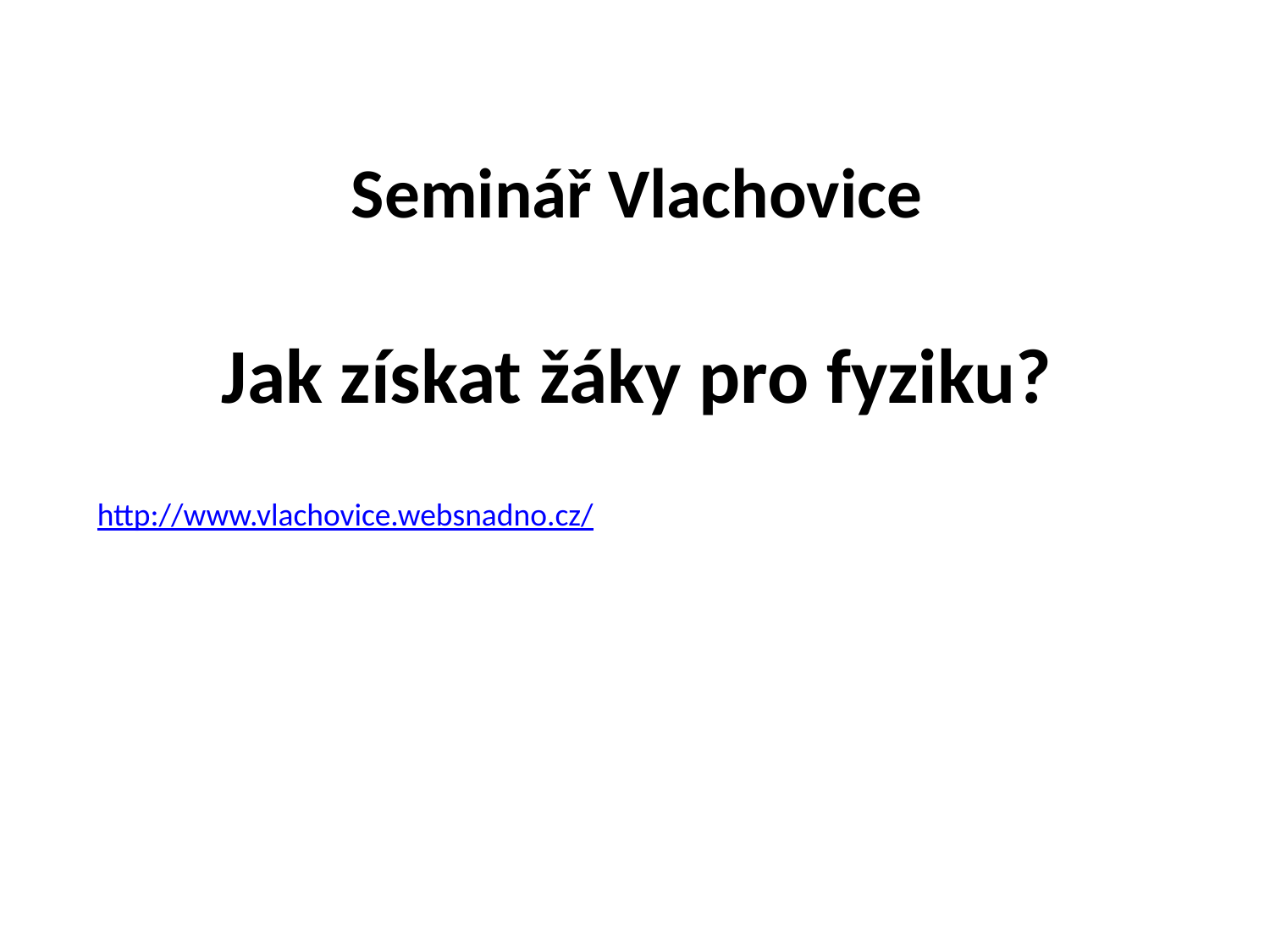

Seminář Vlachovice

Jak získat žáky pro fyziku?

http://www.vlachovice.websnadno.cz/